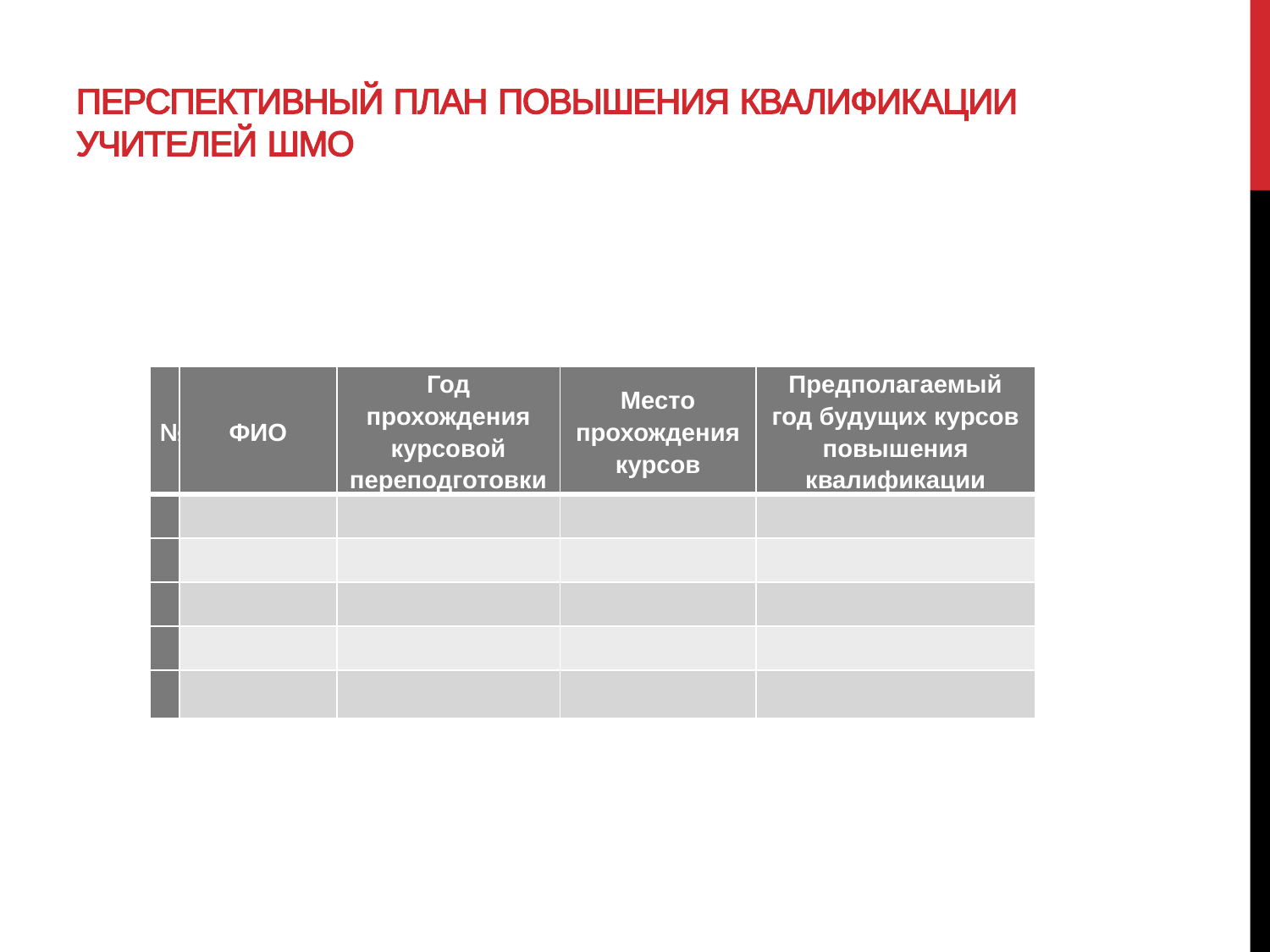

# Перспективный план повышения квалификации учителей ШМО
| № | ФИО | Год прохождения курсовой переподготовки | Место прохождения курсов | Предполагаемый год будущих курсов повышения квалификации |
| --- | --- | --- | --- | --- |
|  |  |  |  |  |
|  |  |  |  |  |
|  |  |  |  |  |
|  |  |  |  |  |
|  |  |  |  |  |